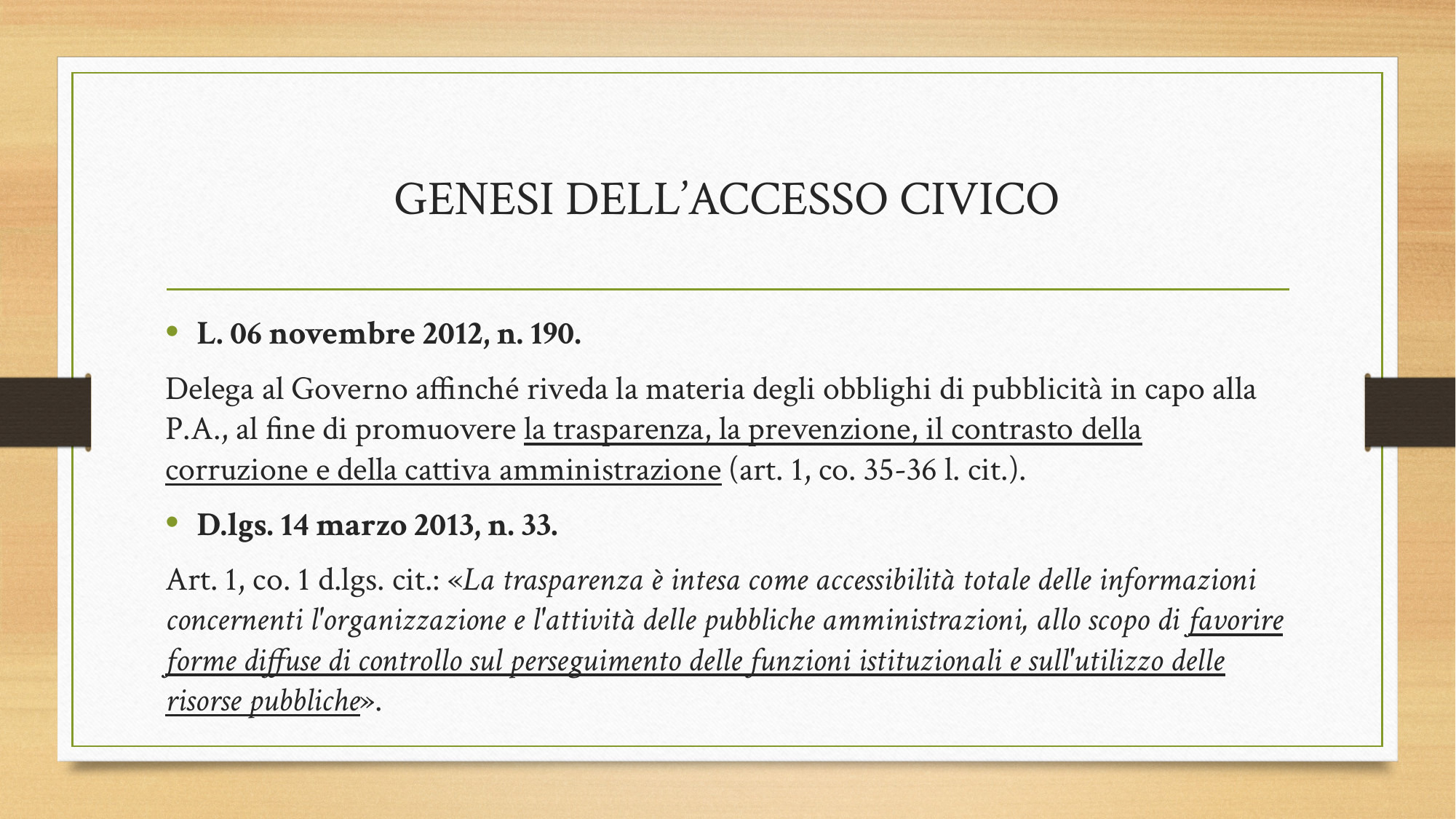

# GENESI DELL’ACCESSO CIVICO
L. 06 novembre 2012, n. 190.
Delega al Governo affinché riveda la materia degli obblighi di pubblicità in capo alla P.A., al fine di promuovere la trasparenza, la prevenzione, il contrasto della corruzione e della cattiva amministrazione (art. 1, co. 35-36 l. cit.).
D.lgs. 14 marzo 2013, n. 33.
Art. 1, co. 1 d.lgs. cit.: «La trasparenza è intesa come accessibilità totale delle informazioni concernenti l'organizzazione e l'attività delle pubbliche amministrazioni, allo scopo di favorire forme diffuse di controllo sul perseguimento delle funzioni istituzionali e sull'utilizzo delle risorse pubbliche».